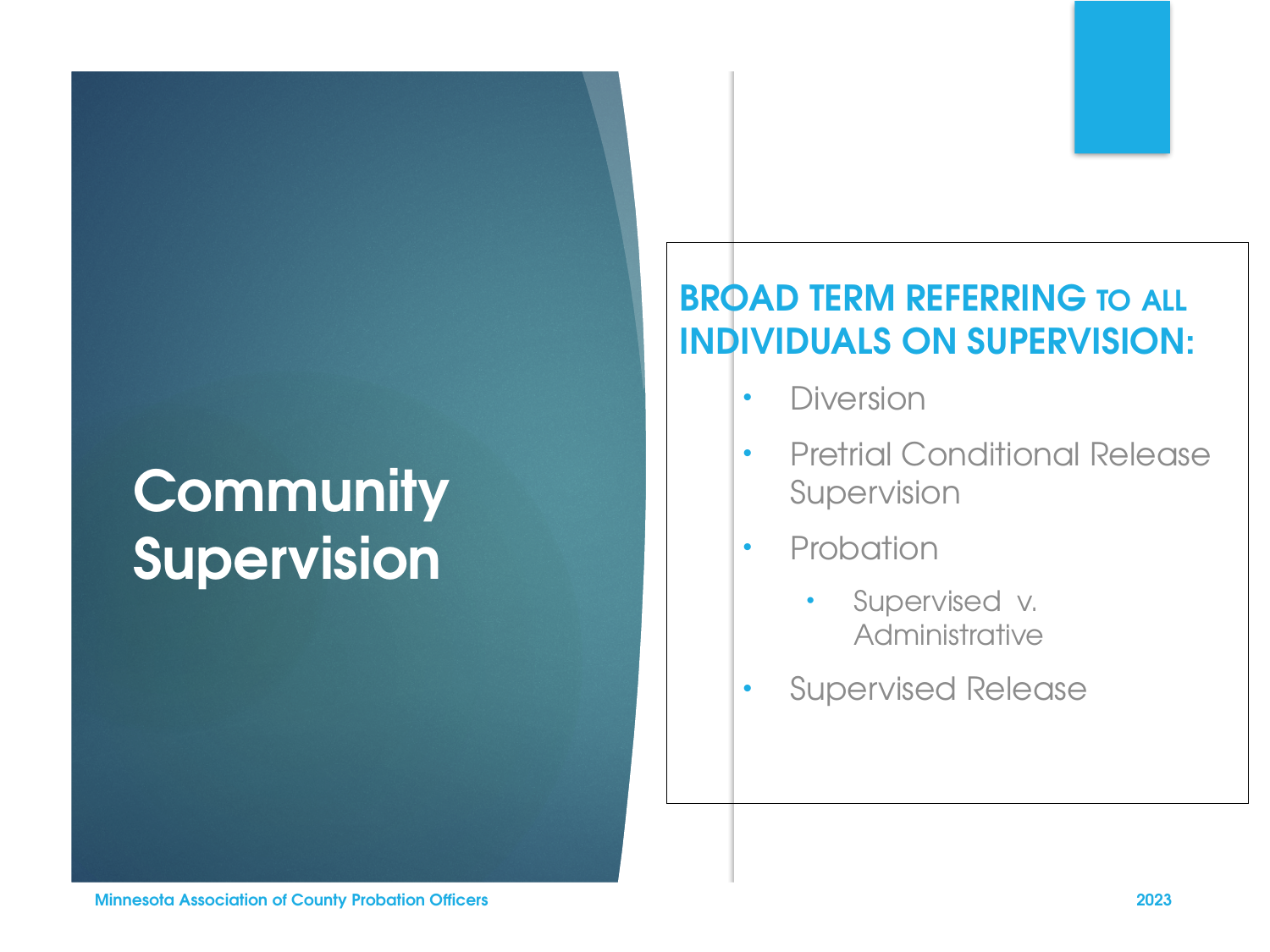

broad term REFERRING TO ALL INDIVIDUALS on SUPERVISION:
Diversion
Pretrial Conditional Release Supervision
Probation
Supervised  v. Administrative
Supervised Release

# Community Supervision
Minnesota Association of County Probation Officers
2023